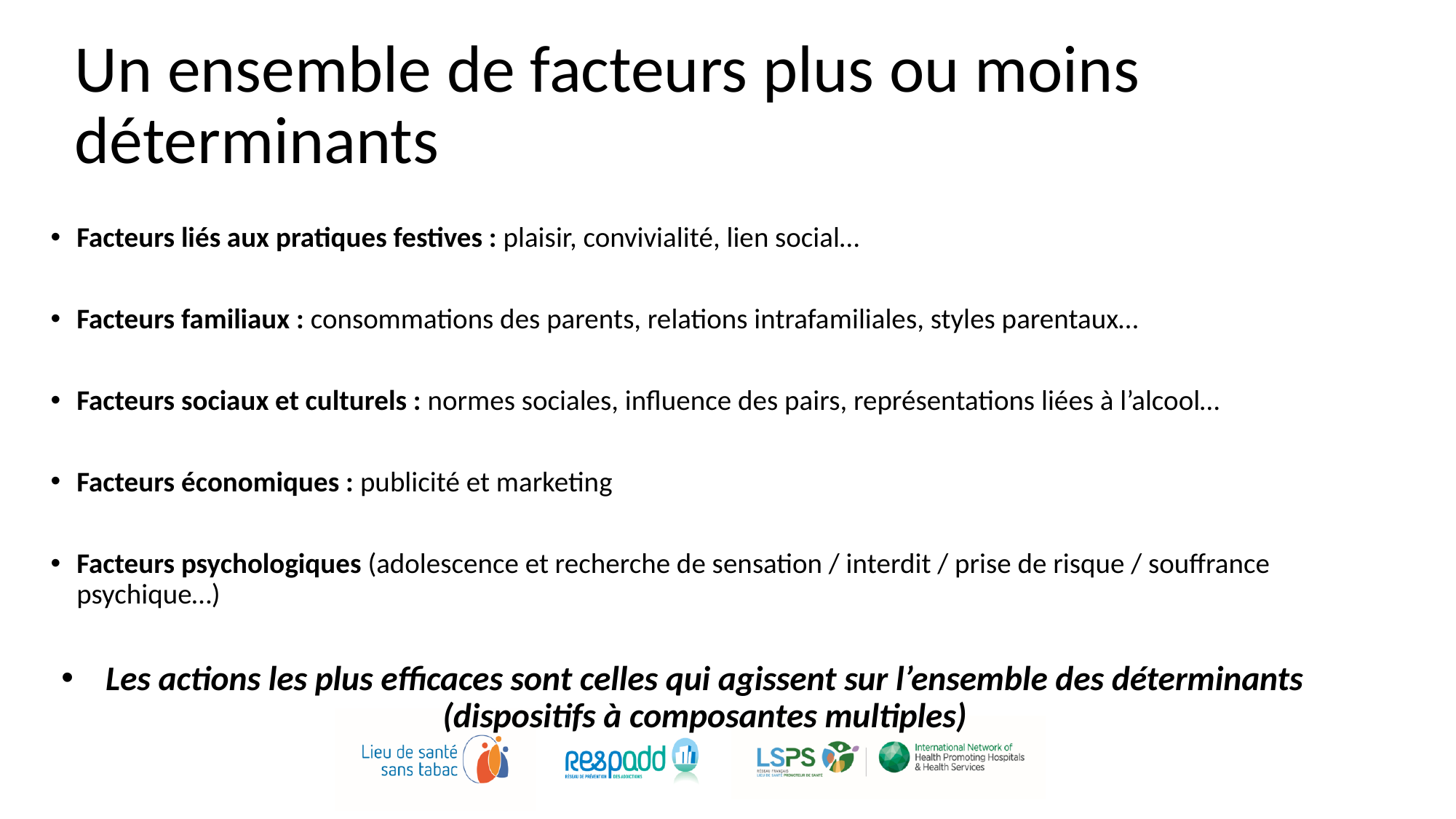

# Un ensemble de facteurs plus ou moins déterminants
Facteurs liés aux pratiques festives : plaisir, convivialité, lien social…

Facteurs familiaux : consommations des parents, relations intrafamiliales, styles parentaux…

Facteurs sociaux et culturels : normes sociales, influence des pairs, représentations liées à l’alcool…

Facteurs économiques : publicité et marketing

Facteurs psychologiques (adolescence et recherche de sensation / interdit / prise de risque / souffrance psychique…)

Les actions les plus efficaces sont celles qui agissent sur l’ensemble des déterminants (dispositifs à composantes multiples)